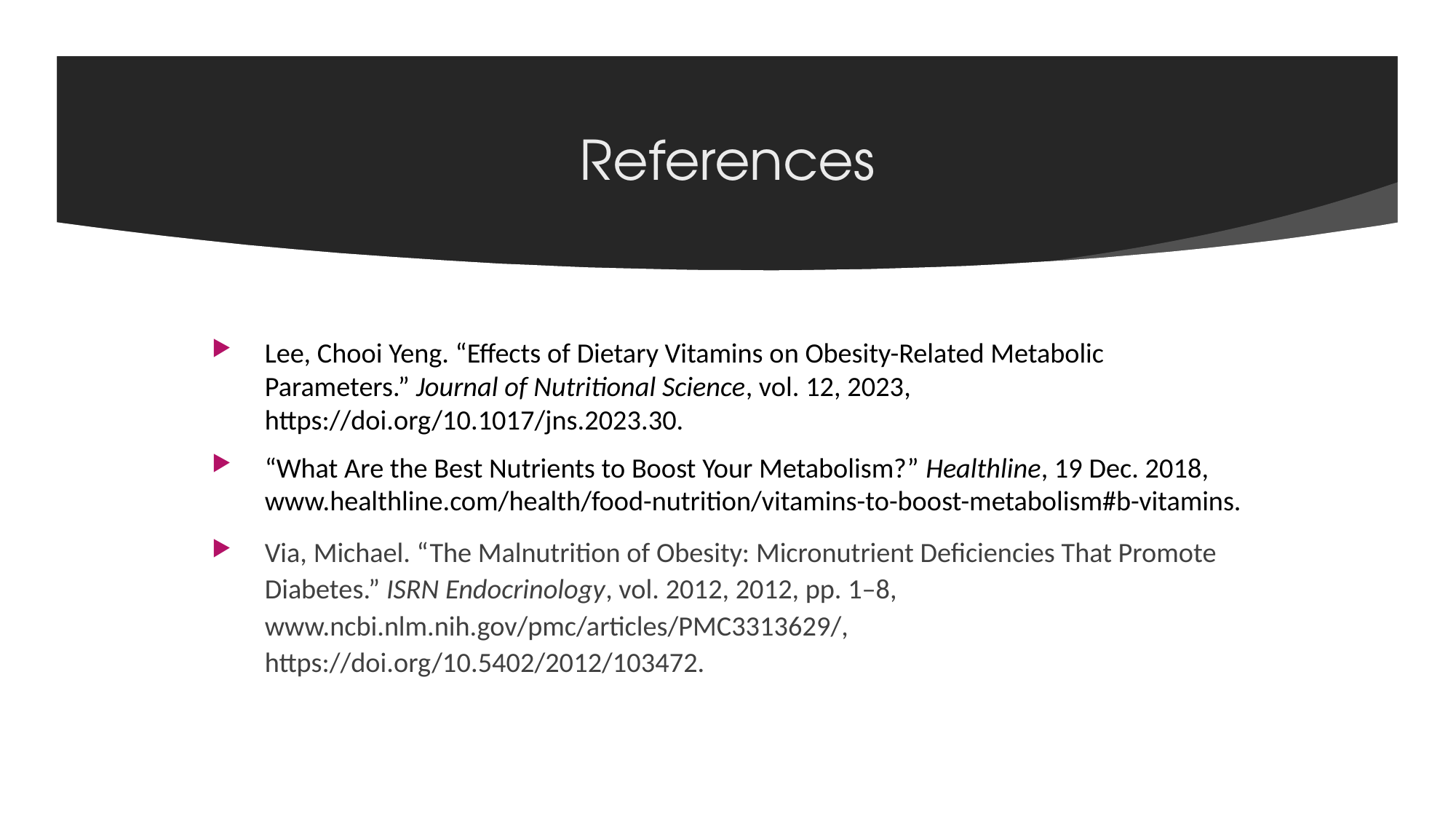

# References

Lee, Chooi Yeng. “Effects of Dietary Vitamins on Obesity-Related Metabolic Parameters.” Journal of Nutritional Science, vol. 12, 2023, https://doi.org/10.1017/jns.2023.30.
“What Are the Best Nutrients to Boost Your Metabolism?” Healthline, 19 Dec. 2018, www.healthline.com/health/food-nutrition/vitamins-to-boost-metabolism#b-vitamins.
‌Via, Michael. “The Malnutrition of Obesity: Micronutrient Deficiencies That Promote Diabetes.” ISRN Endocrinology, vol. 2012, 2012, pp. 1–8, www.ncbi.nlm.nih.gov/pmc/articles/PMC3313629/, https://doi.org/10.5402/2012/103472.